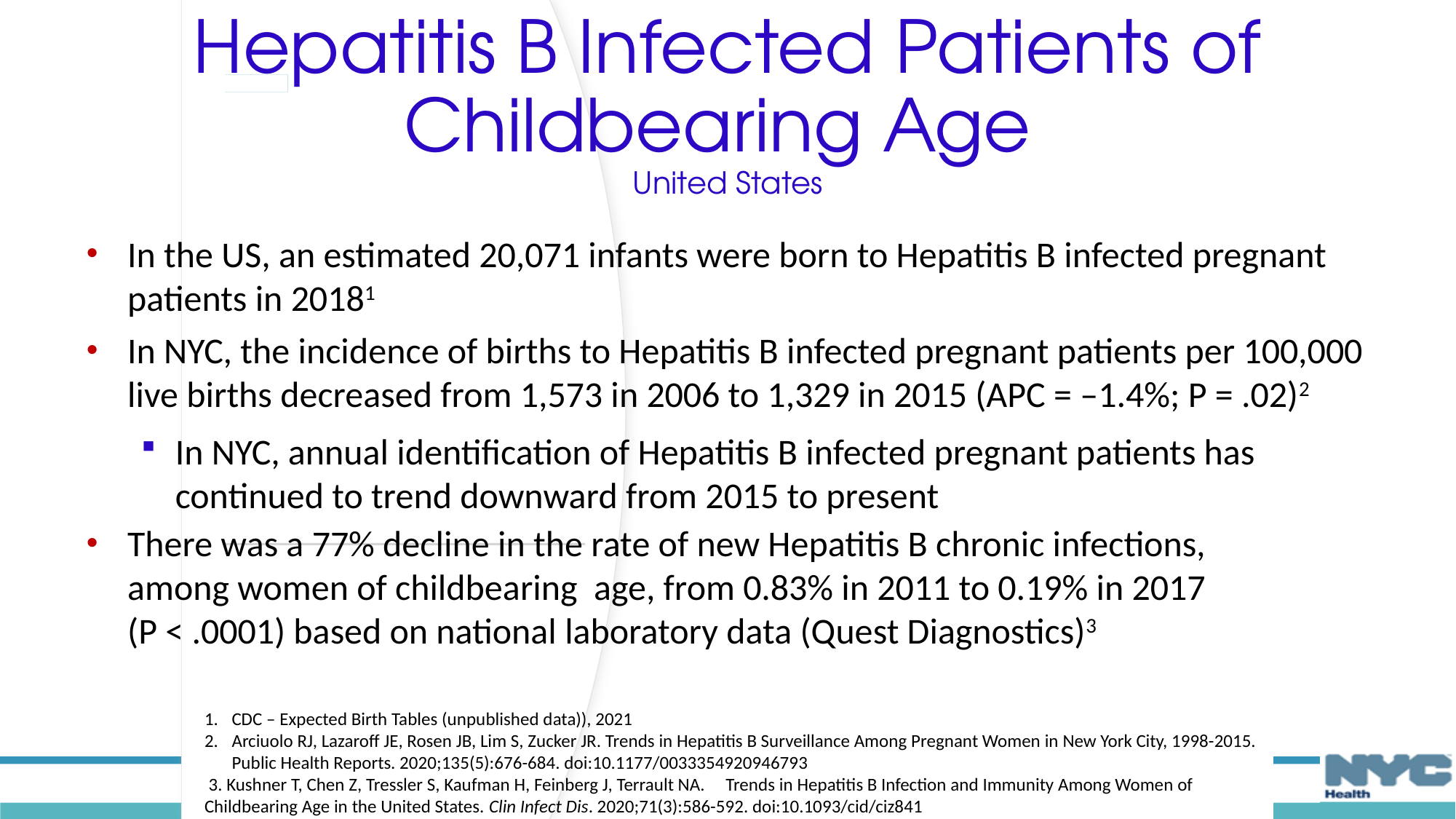

# Hepatitis B Infected Patients of Childbearing Age United States
In the US, an estimated 20,071 infants were born to Hepatitis B infected pregnant patients in 20181
In NYC, the incidence of births to Hepatitis B infected pregnant patients per 100,000 live births decreased from 1,573 in 2006 to 1,329 in 2015 (APC = –1.4%; P = .02)2
In NYC, annual identification of Hepatitis B infected pregnant patients has continued to trend downward from 2015 to present
There was a 77% decline in the rate of new Hepatitis B chronic infections, among women of childbearing  age, from 0.83% in 2011 to 0.19% in 2017 (P < .0001) based on national laboratory data (Quest Diagnostics)3

CDC – Expected Birth Tables (unpublished data)), 2021
Arciuolo RJ, Lazaroff JE, Rosen JB, Lim S, Zucker JR. Trends in Hepatitis B Surveillance Among Pregnant Women in New York City, 1998-2015. Public Health Reports. 2020;135(5):676-684. doi:10.1177/0033354920946793
 3. Kushner T, Chen Z, Tressler S, Kaufman H, Feinberg J, Terrault NA.     Trends in Hepatitis B Infection and Immunity Among Women of Childbearing Age in the United States. Clin Infect Dis. 2020;71(3):586-592. doi:10.1093/cid/ciz841